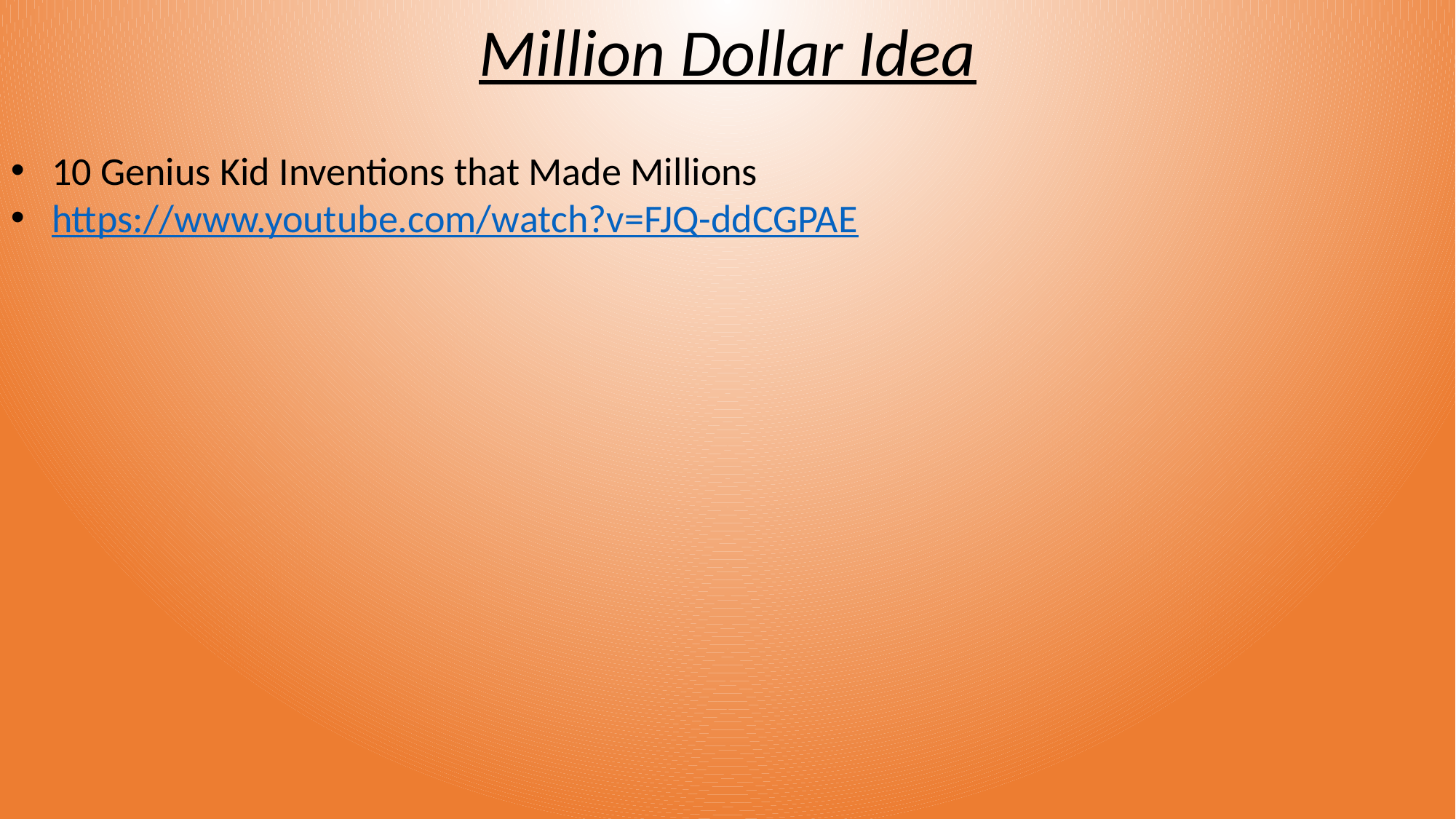

# Million Dollar Idea

10 Genius Kid Inventions that Made Millions
https://www.youtube.com/watch?v=FJQ-ddCGPAE